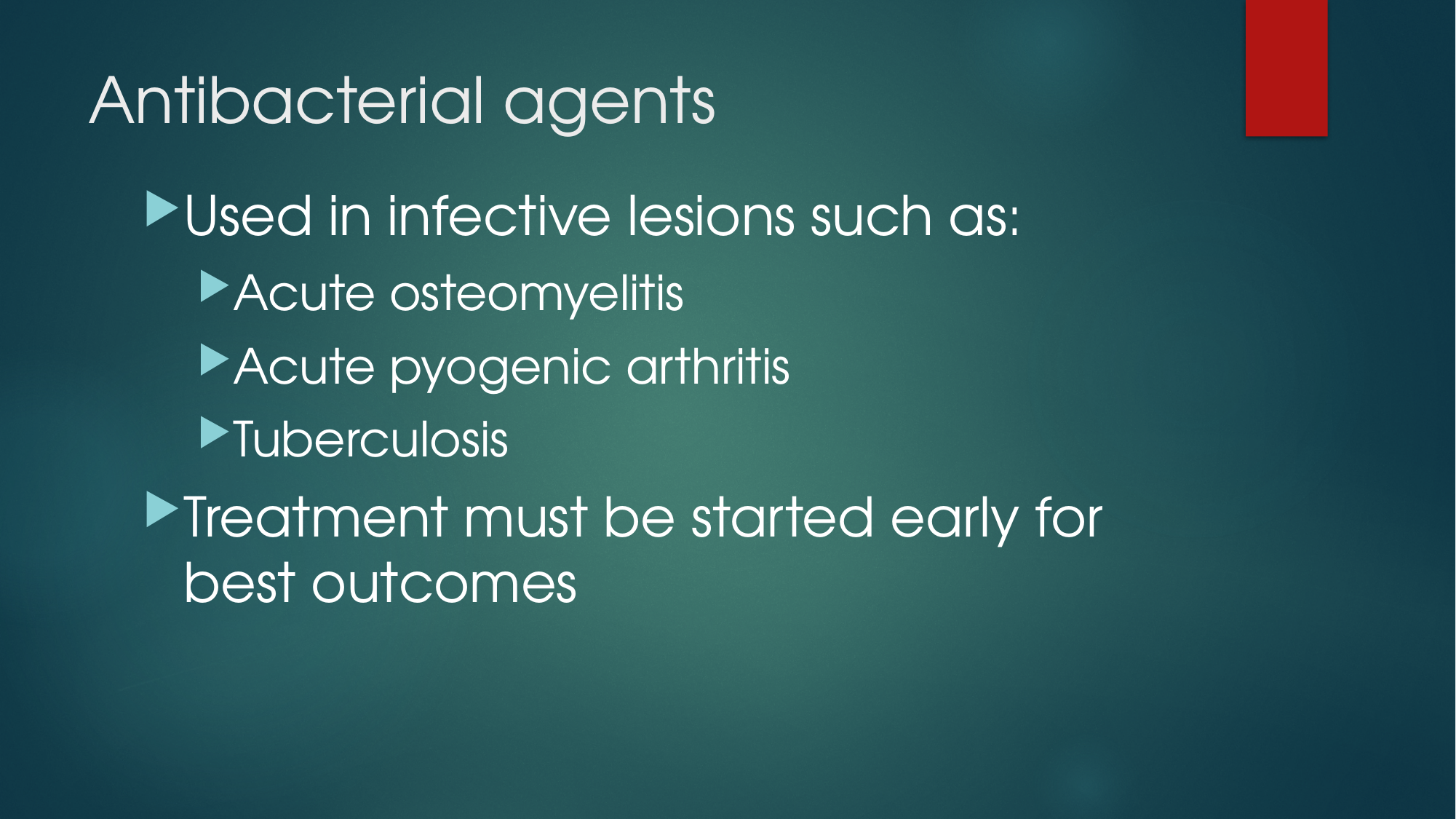

# Antibacterial agents
Used in infective lesions such as:
Acute osteomyelitis
Acute pyogenic arthritis
Tuberculosis
Treatment must be started early for best outcomes